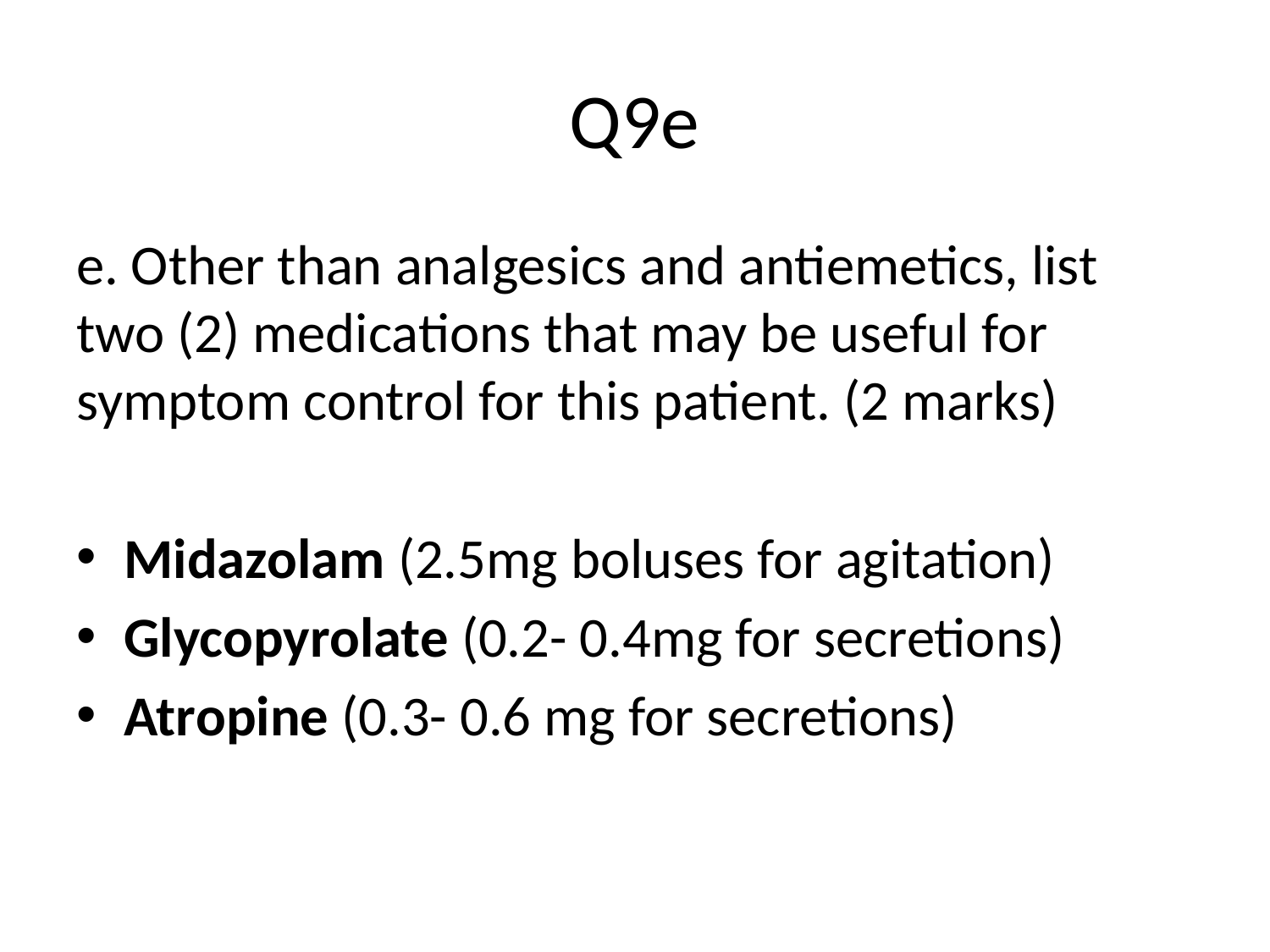

# Q9e
e. Other than analgesics and antiemetics, list two (2) medications that may be useful for symptom control for this patient. (2 marks)

Midazolam (2.5mg boluses for agitation)
Glycopyrolate (0.2- 0.4mg for secretions)
Atropine (0.3- 0.6 mg for secretions)